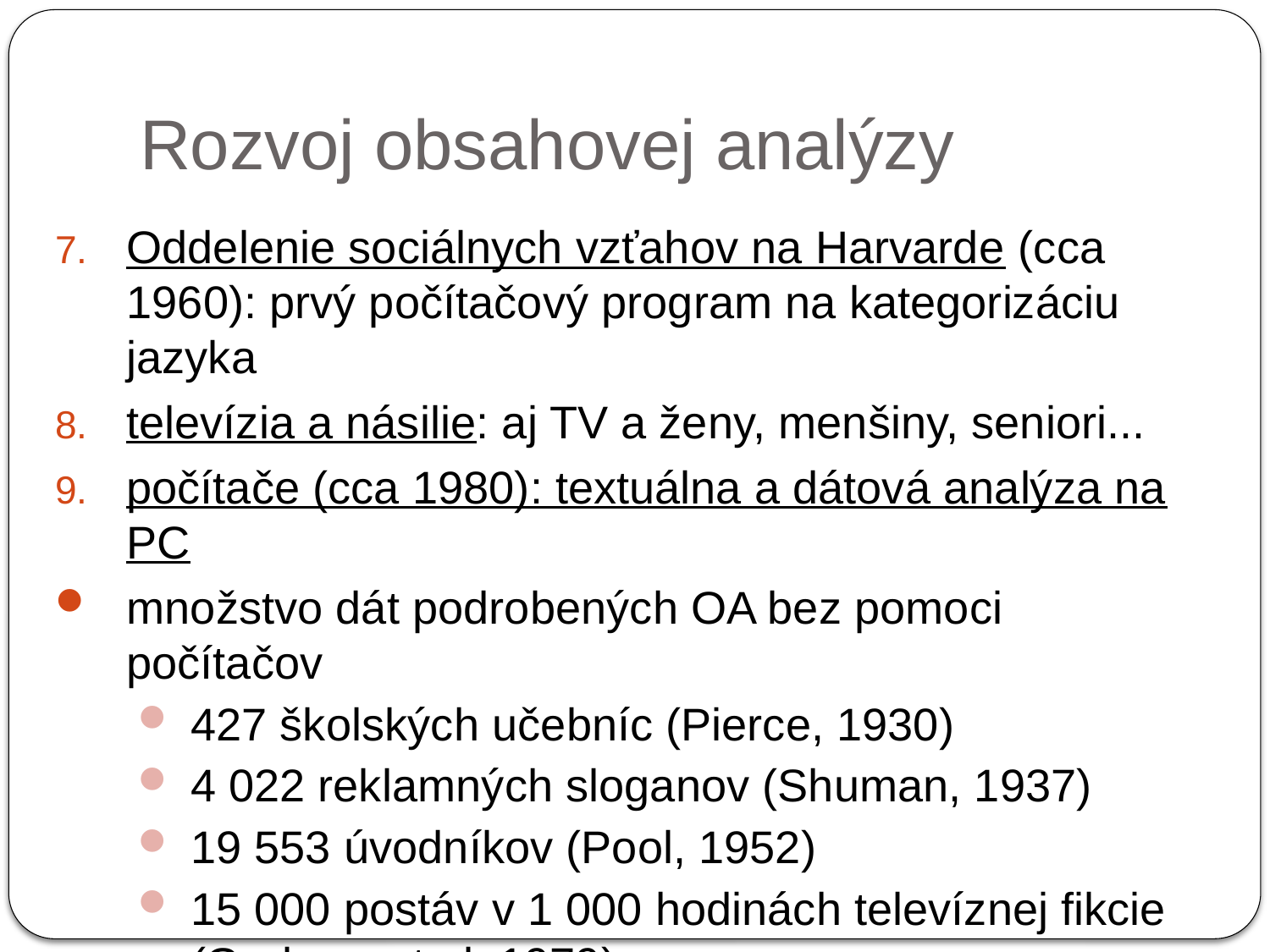

# Rozvoj obsahovej analýzy
Oddelenie sociálnych vzťahov na Harvarde (cca 1960): prvý počítačový program na kategorizáciu jazyka
televízia a násilie: aj TV a ženy, menšiny, seniori...
počítače (cca 1980): textuálna a dátová analýza na PC
množstvo dát podrobených OA bez pomoci počítačov
427 školských učebníc (Pierce, 1930)
4 022 reklamných sloganov (Shuman, 1937)
19 553 úvodníkov (Pool, 1952)
15 000 postáv v 1 000 hodinách televíznej fikcie (Gerbner et al. 1979)
„globálna dedina“ obsahovej analýzy